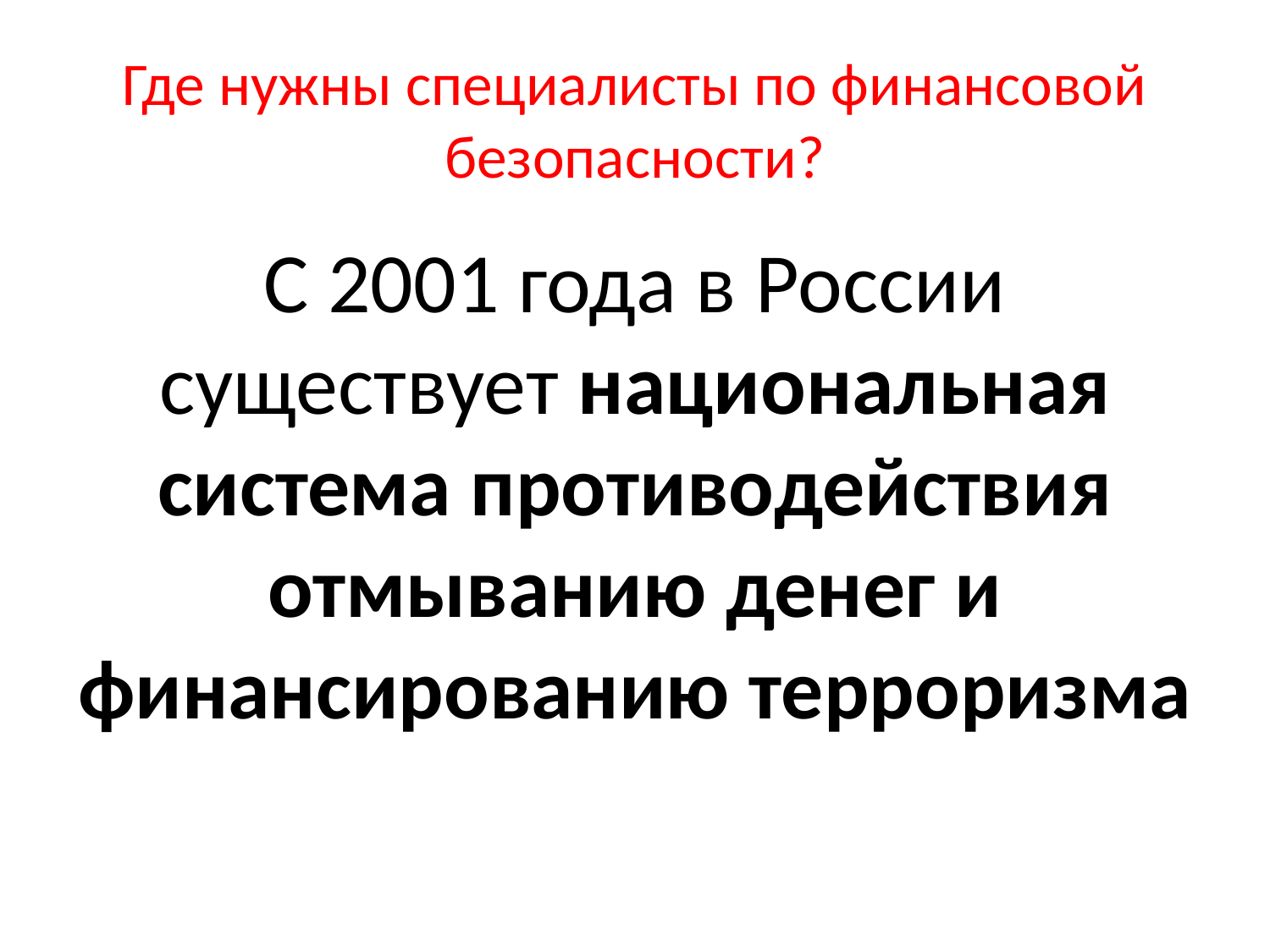

# Где нужны специалисты по финансовой безопасности?
С 2001 года в России существует национальная система противодействия отмыванию денег и финансированию терроризма